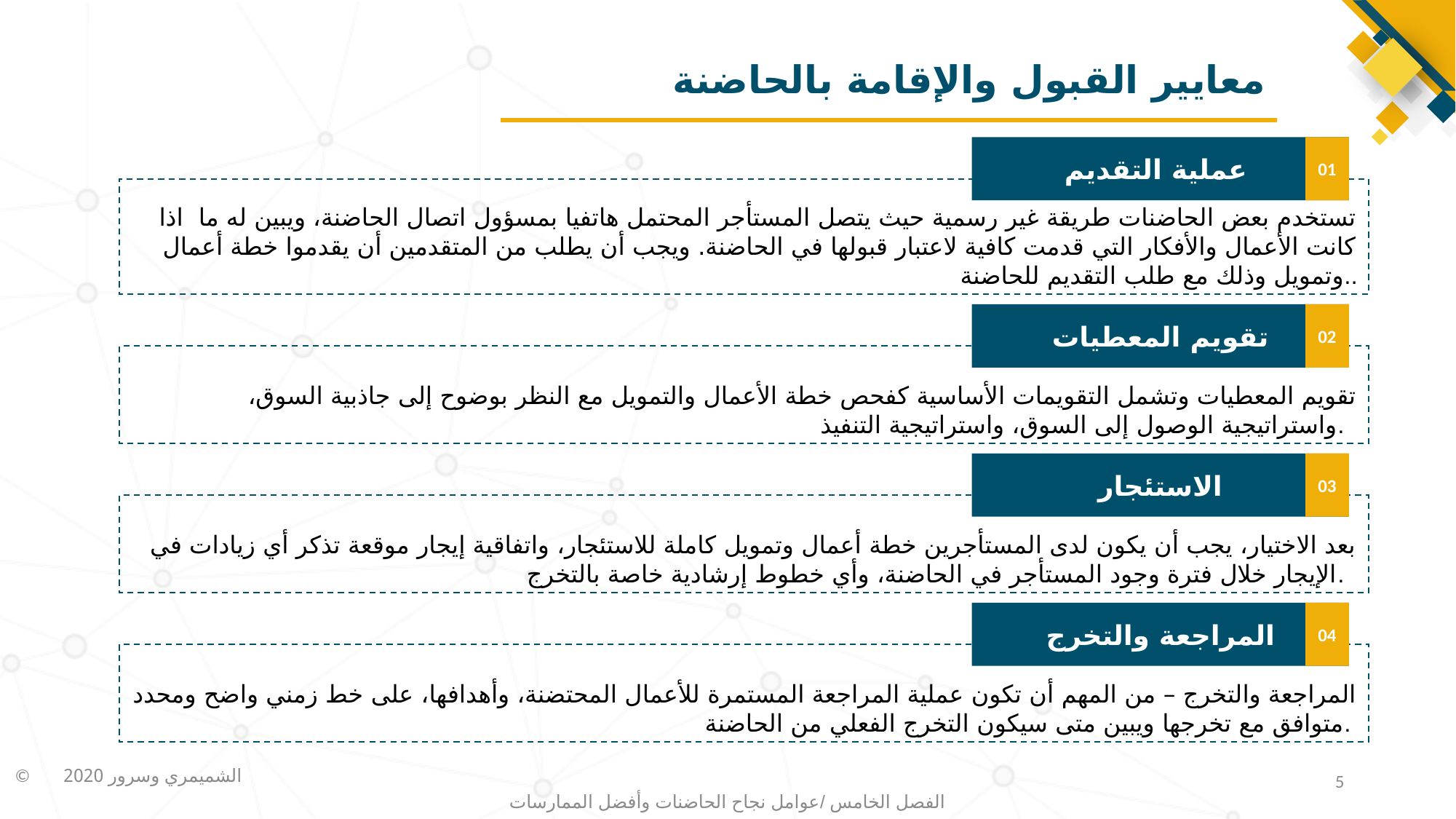

# معايير القبول والإقامة بالحاضنة
01
عملية التقديم
تستخدم بعض الحاضنات طريقة غير رسمية حيث يتصل المستأجر المحتمل هاتفيا بمسؤول اتصال الحاضنة، ويبين له ما  اذا كانت الأعمال والأفكار التي قدمت كافية لاعتبار قبولها في الحاضنة. ويجب أن يطلب من المتقدمين أن يقدموا خطة أعمال وتمويل وذلك مع طلب التقديم للحاضنة..
02
تقويم المعطيات
تقويم المعطيات وتشمل التقويمات الأساسية كفحص خطة الأعمال والتمويل مع النظر بوضوح إلى جاذبية السوق، واستراتيجية الوصول إلى السوق، واستراتيجية التنفيذ.
03
الاستئجار
بعد الاختيار، يجب أن يكون لدى المستأجرين خطة أعمال وتمويل كاملة للاستئجار، واتفاقية إيجار موقعة تذكر أي زيادات في الإيجار خلال فترة وجود المستأجر في الحاضنة، وأي خطوط إرشادية خاصة بالتخرج.
04
المراجعة والتخرج
المراجعة والتخرج – من المهم أن تكون عملية المراجعة المستمرة للأعمال المحتضنة، وأهدافها، على خط زمني واضح ومحدد متوافق مع تخرجها ويبين متى سيكون التخرج الفعلي من الحاضنة.
5
الفصل الخامس /عوامل نجاح الحاضنات وأفضل الممارسات